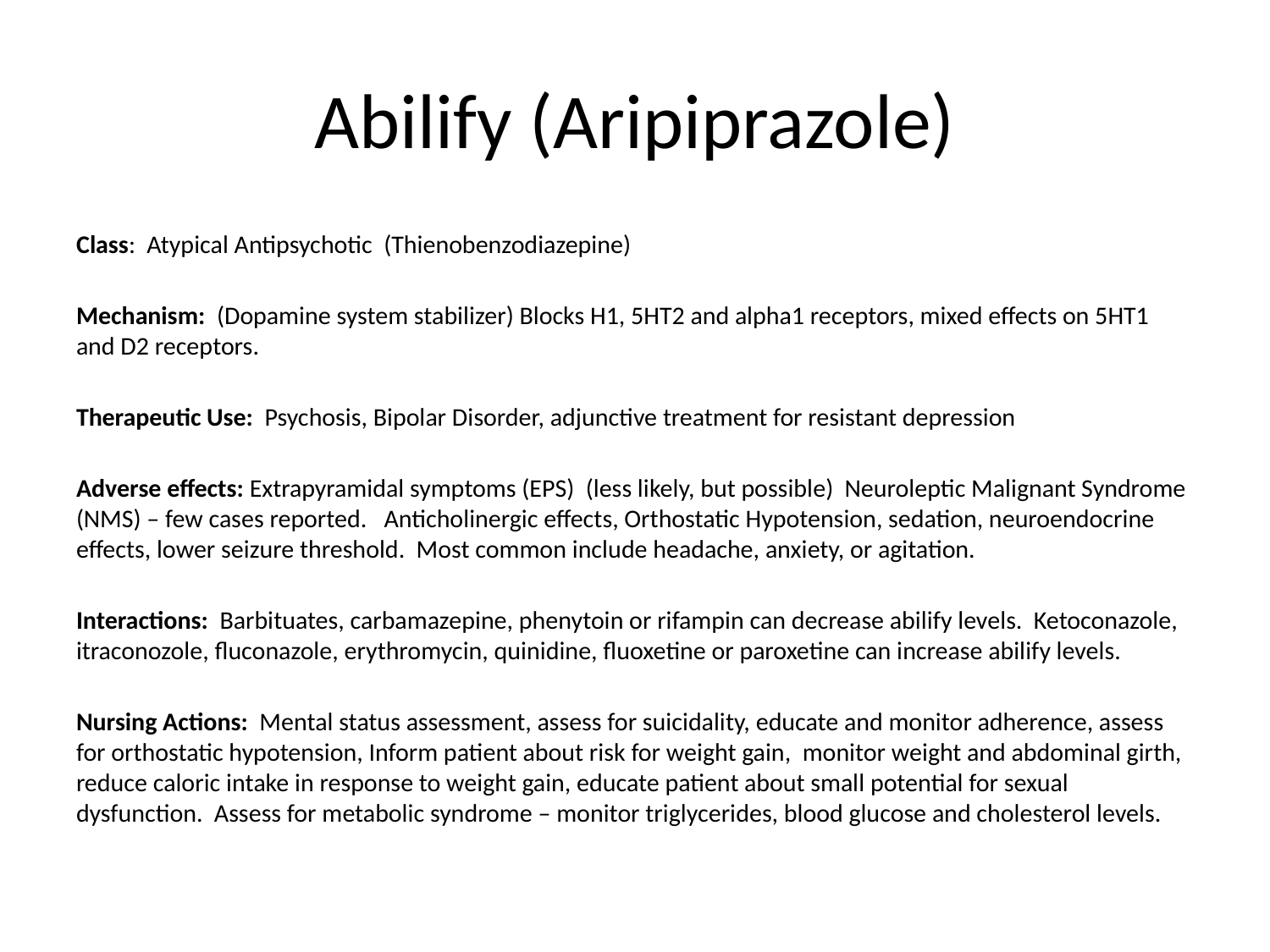

# Abilify (Aripiprazole)
Class:  Atypical Antipsychotic  (Thienobenzodiazepine)

Mechanism:  (Dopamine system stabilizer) Blocks H1, 5HT2 and alpha1 receptors, mixed effects on 5HT1 and D2 receptors.

Therapeutic Use:  Psychosis, Bipolar Disorder, adjunctive treatment for resistant depression

Adverse effects: Extrapyramidal symptoms (EPS)  (less likely, but possible)  Neuroleptic Malignant Syndrome (NMS) – few cases reported.   Anticholinergic effects, Orthostatic Hypotension, sedation, neuroendocrine effects, lower seizure threshold.  Most common include headache, anxiety, or agitation.

Interactions:  Barbituates, carbamazepine, phenytoin or rifampin can decrease abilify levels.  Ketoconazole, itraconozole, fluconazole, erythromycin, quinidine, fluoxetine or paroxetine can increase abilify levels.

Nursing Actions:  Mental status assessment, assess for suicidality, educate and monitor adherence, assess for orthostatic hypotension, Inform patient about risk for weight gain,  monitor weight and abdominal girth,  reduce caloric intake in response to weight gain, educate patient about small potential for sexual dysfunction.  Assess for metabolic syndrome – monitor triglycerides, blood glucose and cholesterol levels.